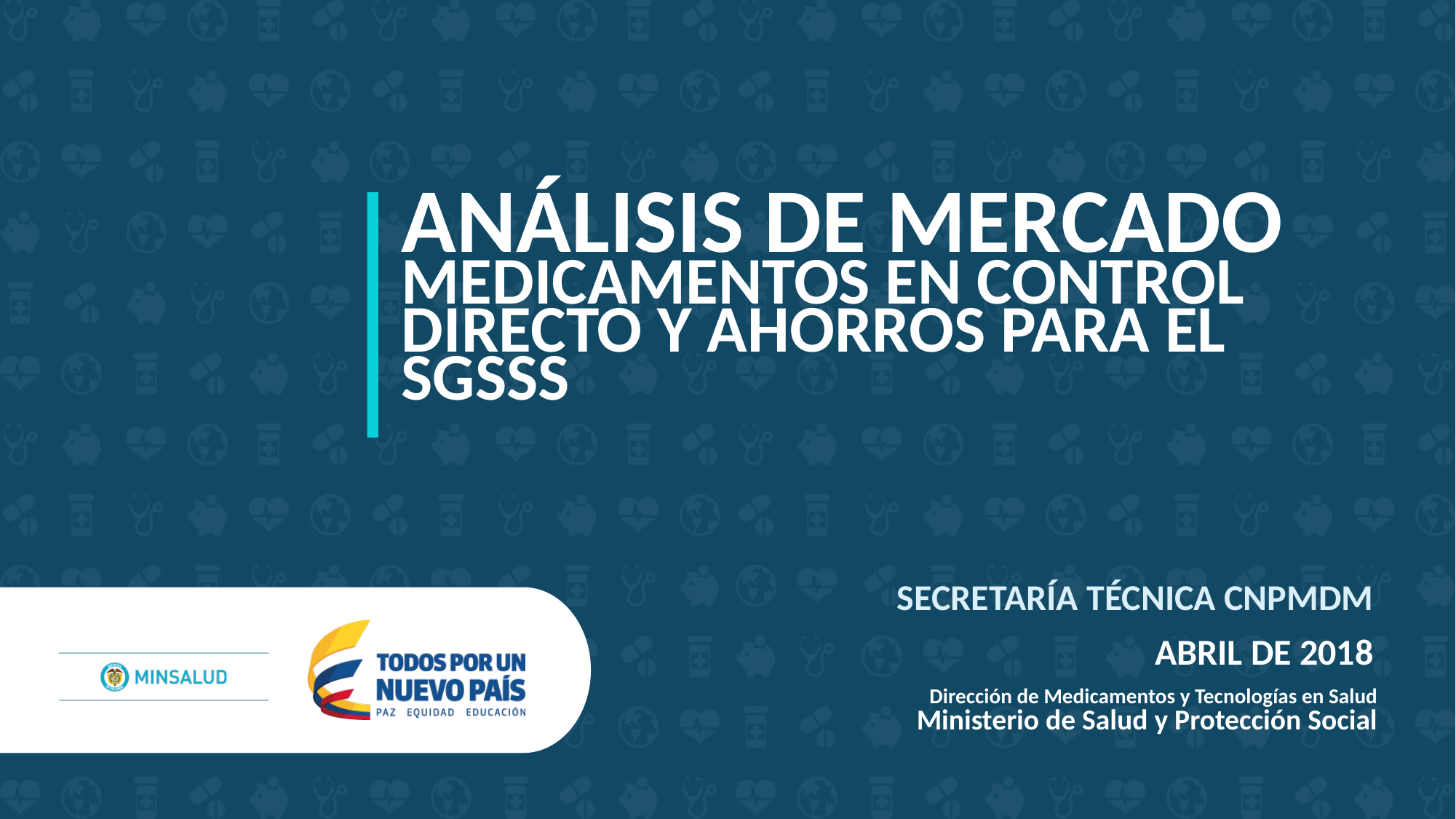

# Análisis de mercado medicamentos en control directo y ahorros para el SGSSS
Secretaría Técnica CNPMDM
Abril de 2018